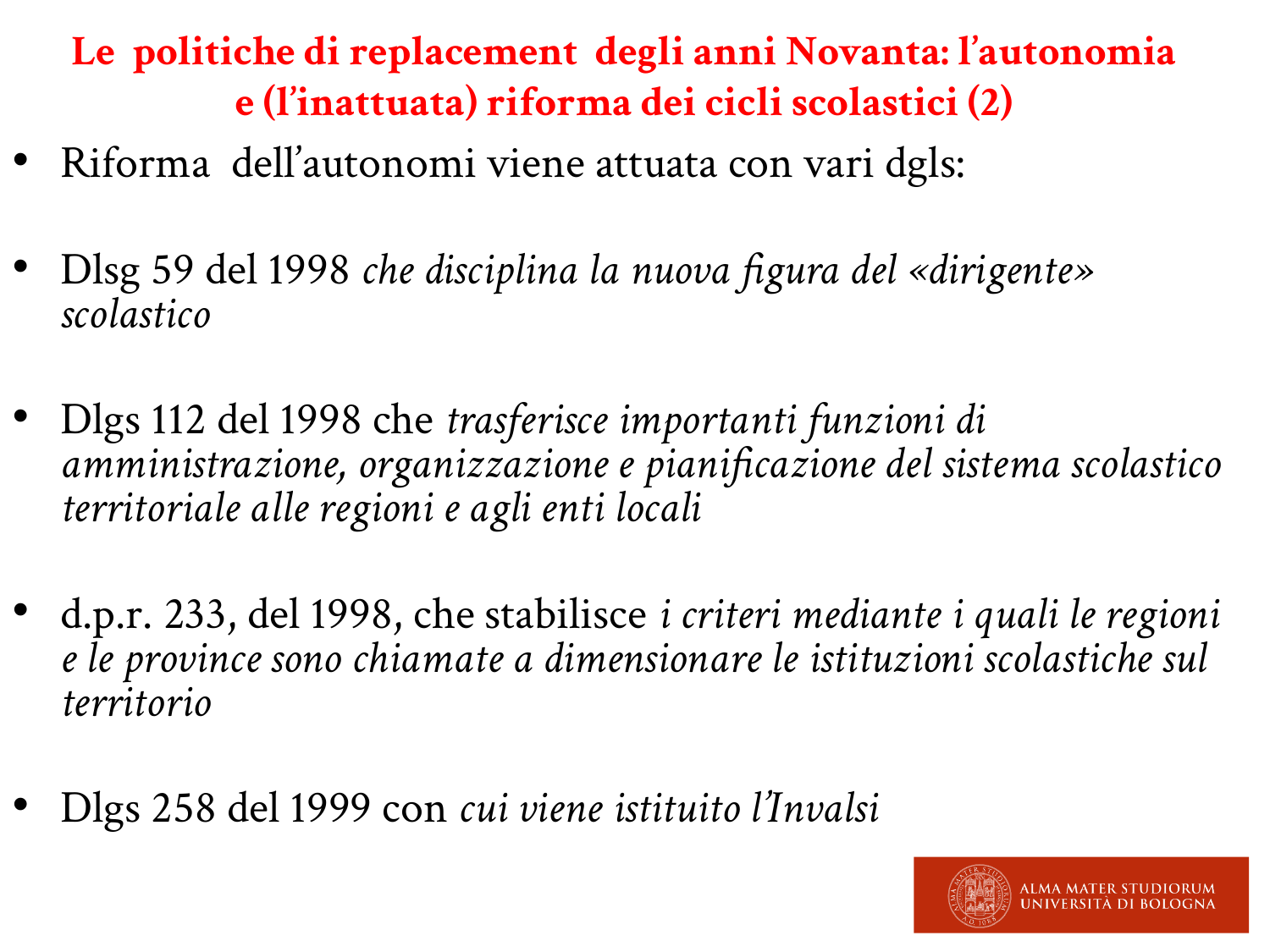

# Le  politiche di replacement  degli anni Novanta: l’autonomia e (l’inattuata) riforma dei cicli scolastici (2)
Riforma  dell’autonomi viene attuata con vari dgls:

Dlsg 59 del 1998 che disciplina la nuova figura del «dirigente» scolastico

Dlgs 112 del 1998 che trasferisce importanti funzioni di amministrazione, organizzazione e pianificazione del sistema scolastico territoriale alle regioni e agli enti locali

d.p.r. 233, del 1998, che stabilisce i criteri mediante i quali le regioni e le province sono chiamate a dimensionare le istituzioni scolastiche sul territorio

Dlgs 258 del 1999 con cui viene istituito l’Invalsi